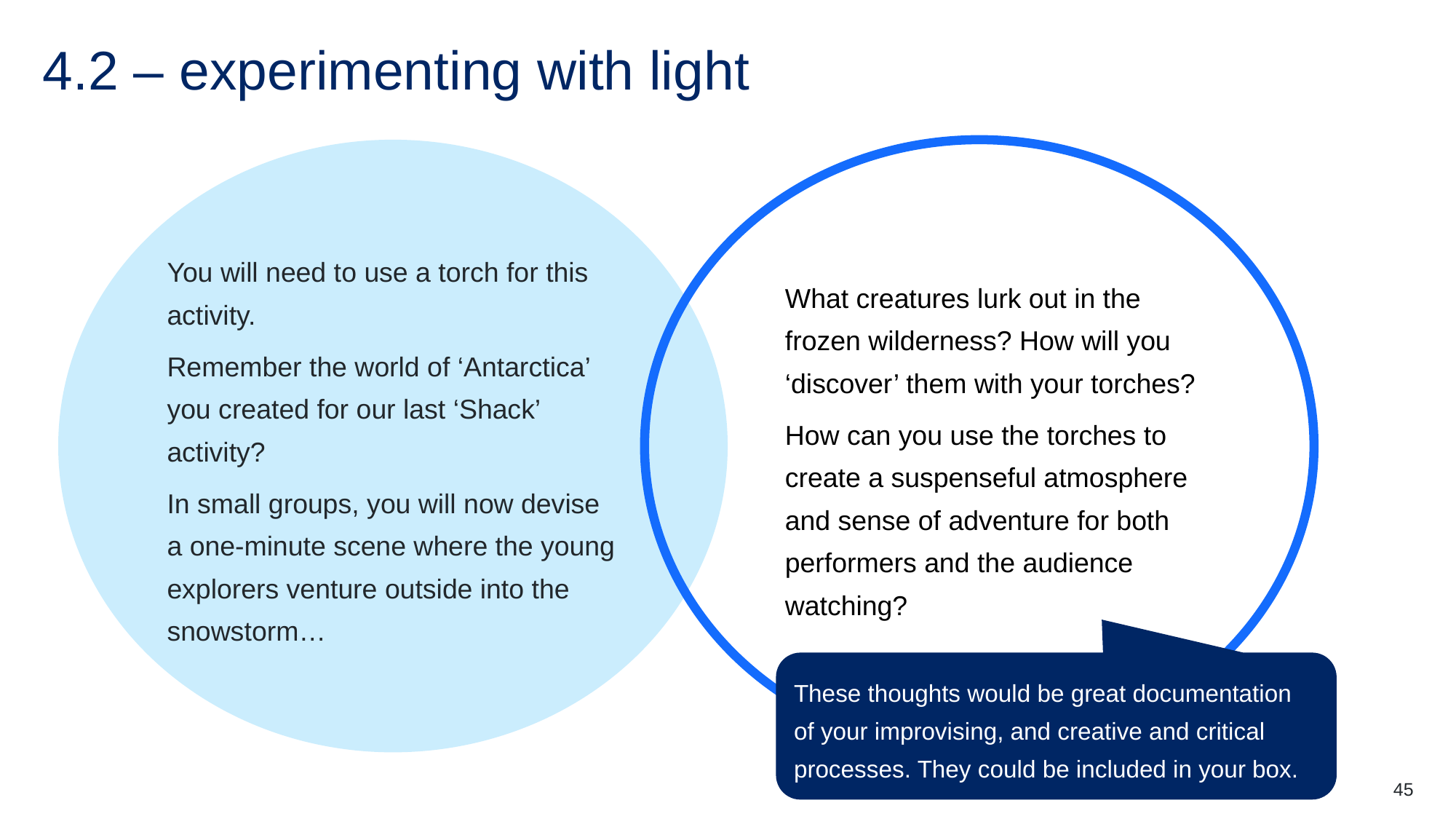

# 4.2 – experimenting with light
You will need to use a torch for this activity.
Remember the world of ‘Antarctica’ you created for our last ‘Shack’ activity?
In small groups, you will now devise a one-minute scene where the young explorers venture outside into the snowstorm…
What creatures lurk out in the frozen wilderness? How will you ‘discover’ them with your torches?
How can you use the torches to create a suspenseful atmosphere and sense of adventure for both performers and the audience watching?
These thoughts would be great documentation of your improvising, and creative and critical processes. They could be included in your box.
45